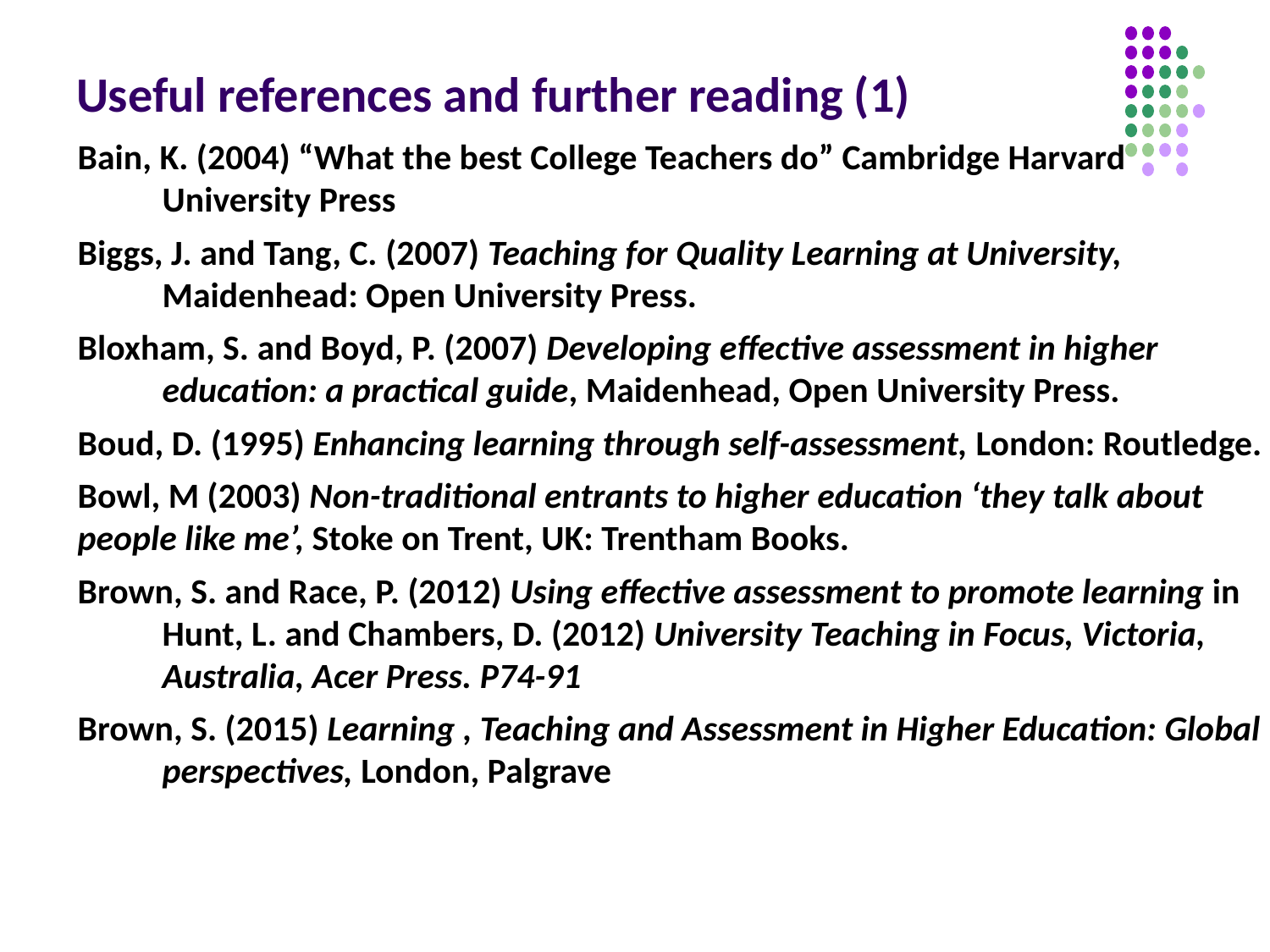

# Useful references and further reading (1)
Bain, K. (2004) “What the best College Teachers do” Cambridge Harvard University Press
Biggs, J. and Tang, C. (2007) Teaching for Quality Learning at University, Maidenhead: Open University Press.
Bloxham, S. and Boyd, P. (2007) Developing effective assessment in higher education: a practical guide, Maidenhead, Open University Press.
Boud, D. (1995) Enhancing learning through self-assessment, London: Routledge.
Bowl, M (2003) Non-traditional entrants to higher education ‘they talk about people like me’, Stoke on Trent, UK: Trentham Books.
Brown, S. and Race, P. (2012) Using effective assessment to promote learning in Hunt, L. and Chambers, D. (2012) University Teaching in Focus, Victoria, Australia, Acer Press. P74-91
Brown, S. (2015) Learning , Teaching and Assessment in Higher Education: Global perspectives, London, Palgrave